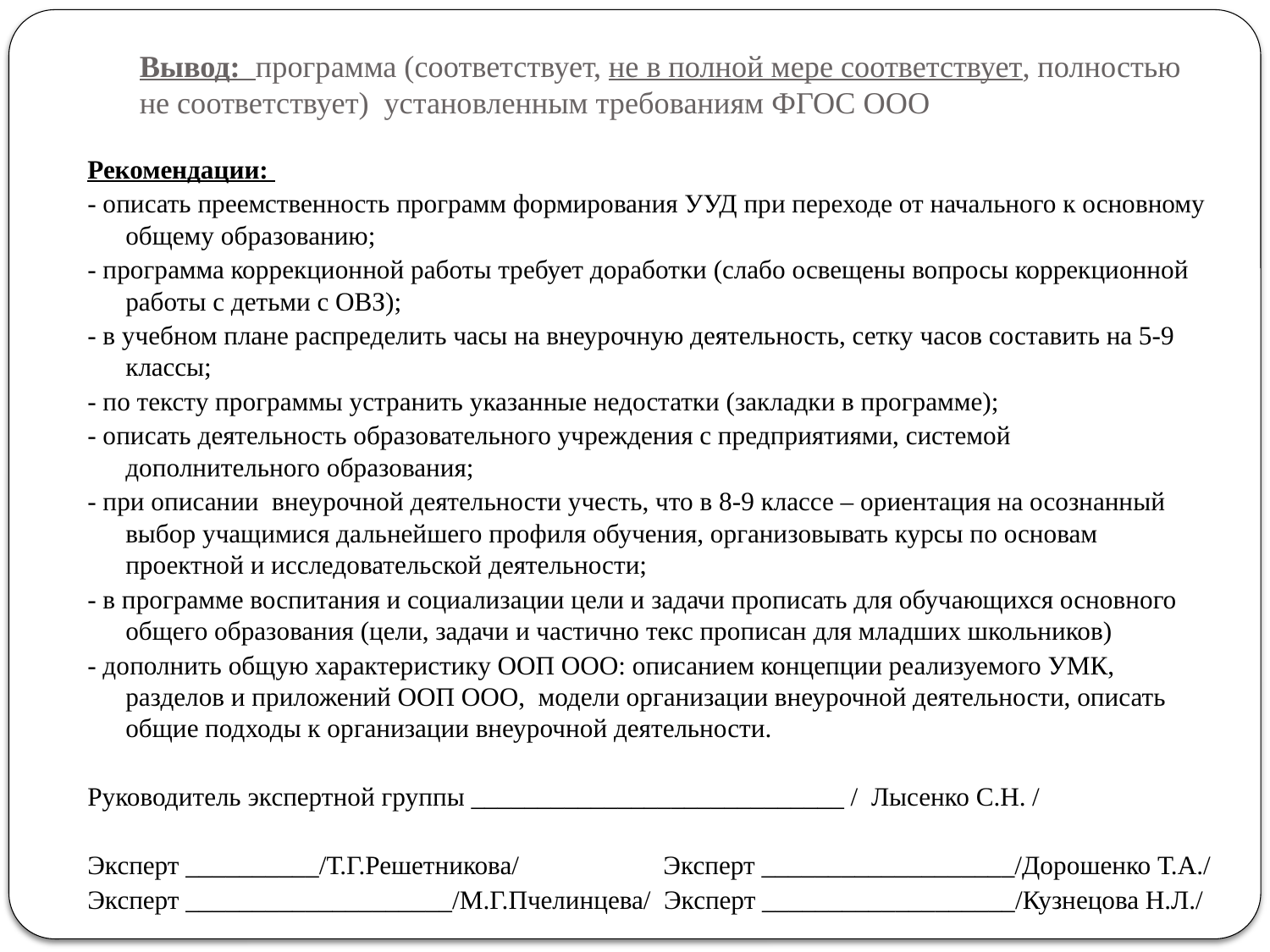

# Вывод:  программа (соответствует, не в полной мере соответствует, полностью не соответствует)  установленным требованиям ФГОС ООО
Рекомендации:
- описать преемственность программ формирования УУД при переходе от начального к основному общему образованию;
- программа коррекционной работы требует доработки (слабо освещены вопросы коррекционной работы с детьми с ОВЗ);
- в учебном плане распределить часы на внеурочную деятельность, сетку часов составить на 5-9 классы;
- по тексту программы устранить указанные недостатки (закладки в программе);
- описать деятельность образовательного учреждения с предприятиями, системой дополнительного образования;
- при описании  внеурочной деятельности учесть, что в 8-9 классе – ориентация на осознанный выбор учащимися дальнейшего профиля обучения, организовывать курсы по основам проектной и исследовательской деятельности;
- в программе воспитания и социализации цели и задачи прописать для обучающихся основного общего образования (цели, задачи и частично текс прописан для младших школьников)
- дополнить общую характеристику ООП ООО: описанием концепции реализуемого УМК, разделов и приложений ООП ООО,  модели организации внеурочной деятельности, описать общие подходы к организации внеурочной деятельности.

Руководитель экспертной группы ____________________________ /  Лысенко С.Н. /

Эксперт __________/Т.Г.Решетникова/                      Эксперт ___________________/Дорошенко Т.А./
Эксперт ____________________/М.Г.Пчелинцева/  Эксперт ___________________/Кузнецова Н.Л./